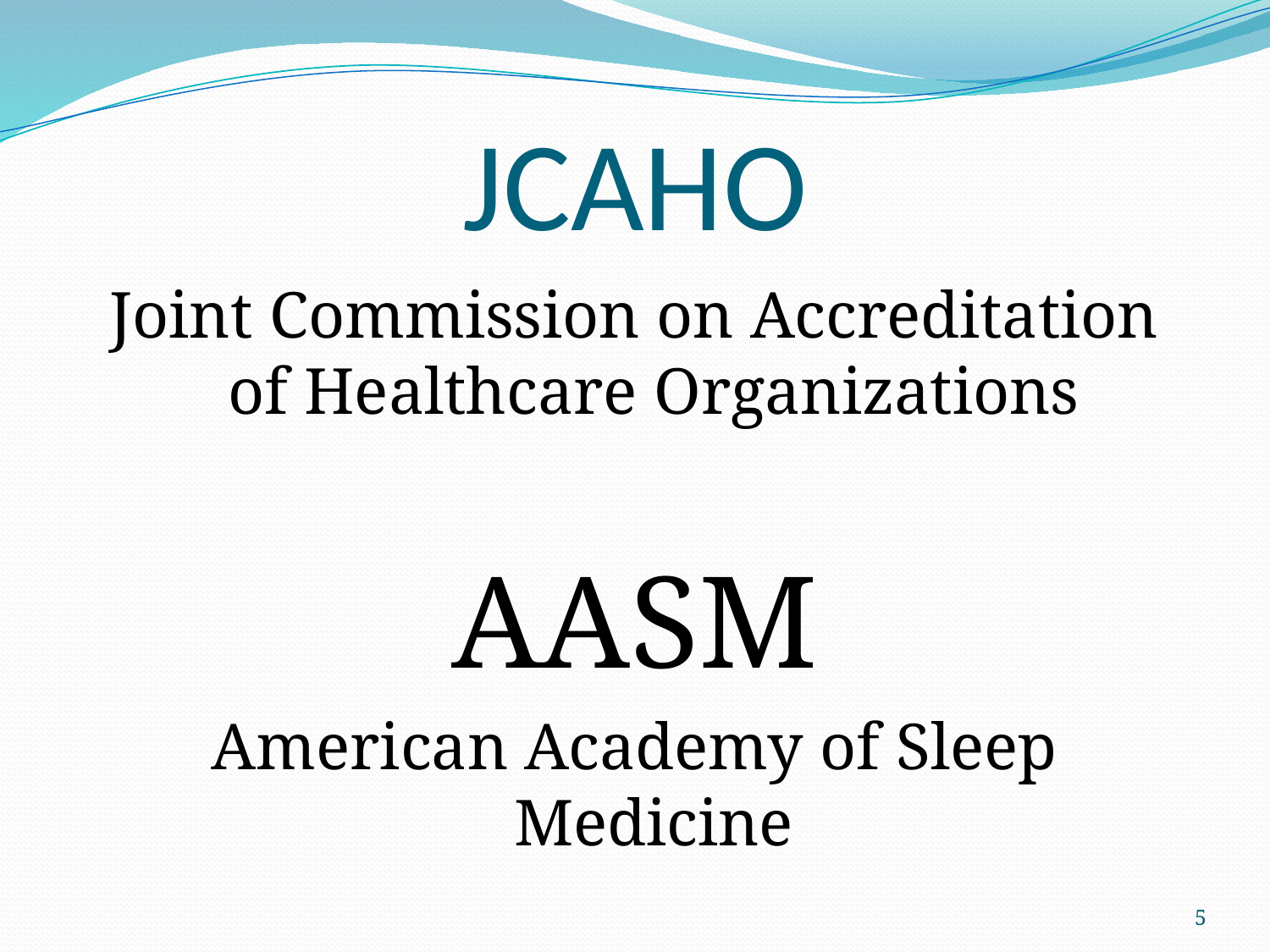

# JCAHO
Joint Commission on Accreditation of Healthcare Organizations

AASM
American Academy of Sleep Medicine
5